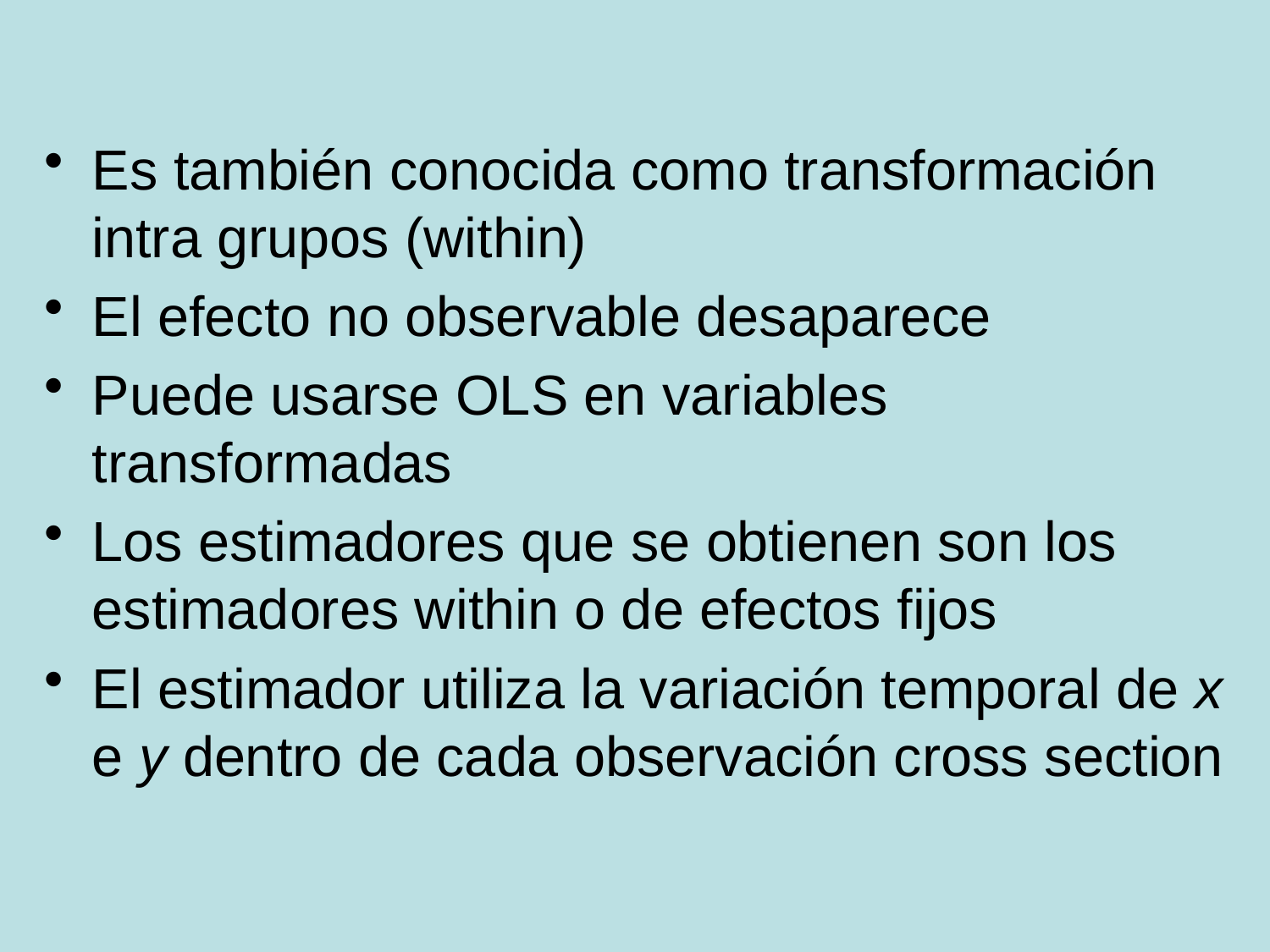

Es también conocida como transformación intra grupos (within)
El efecto no observable desaparece
Puede usarse OLS en variables transformadas
Los estimadores que se obtienen son los estimadores within o de efectos fijos
El estimador utiliza la variación temporal de x e y dentro de cada observación cross section